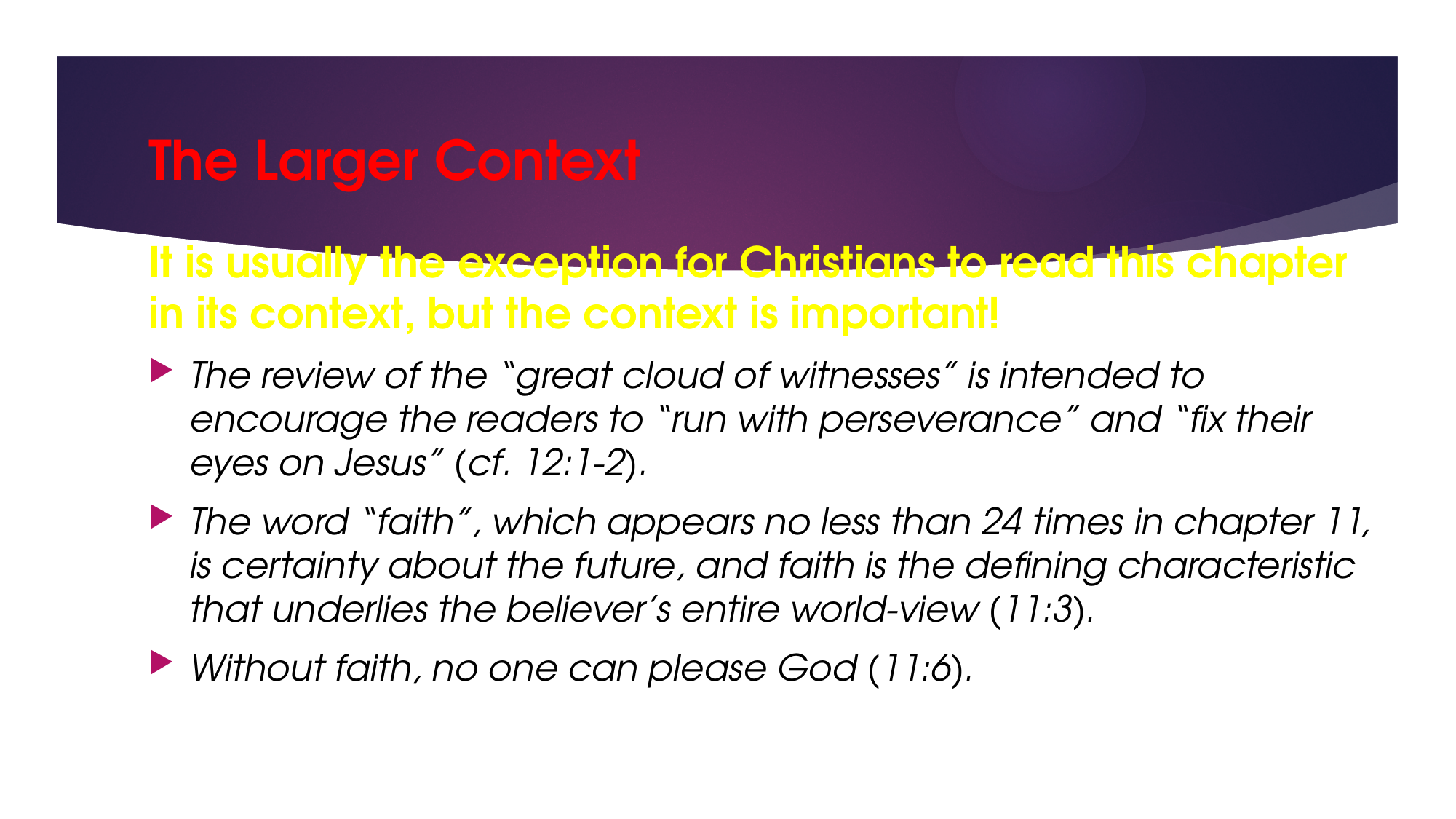

# The Larger Context
It is usually the exception for Christians to read this chapter in its context, but the context is important!
The review of the “great cloud of witnesses” is intended to encourage the readers to “run with perseverance” and “fix their eyes on Jesus” (cf. 12:1-2).
The word “faith”, which appears no less than 24 times in chapter 11, is certainty about the future, and faith is the defining characteristic that underlies the believer’s entire world-view (11:3).
Without faith, no one can please God (11:6).